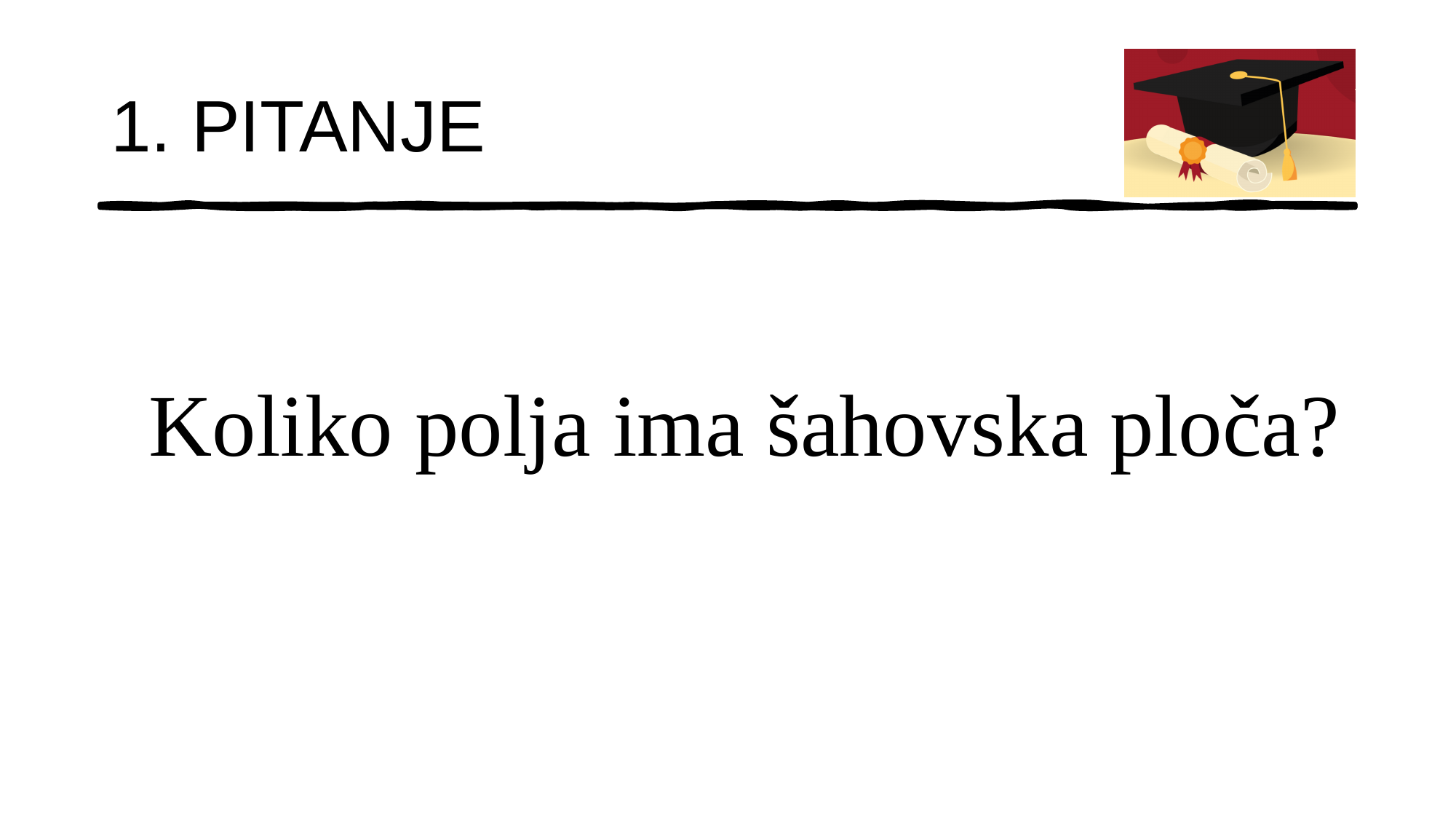

# 1. PITANJE
Koliko polja ima šahovska ploča?